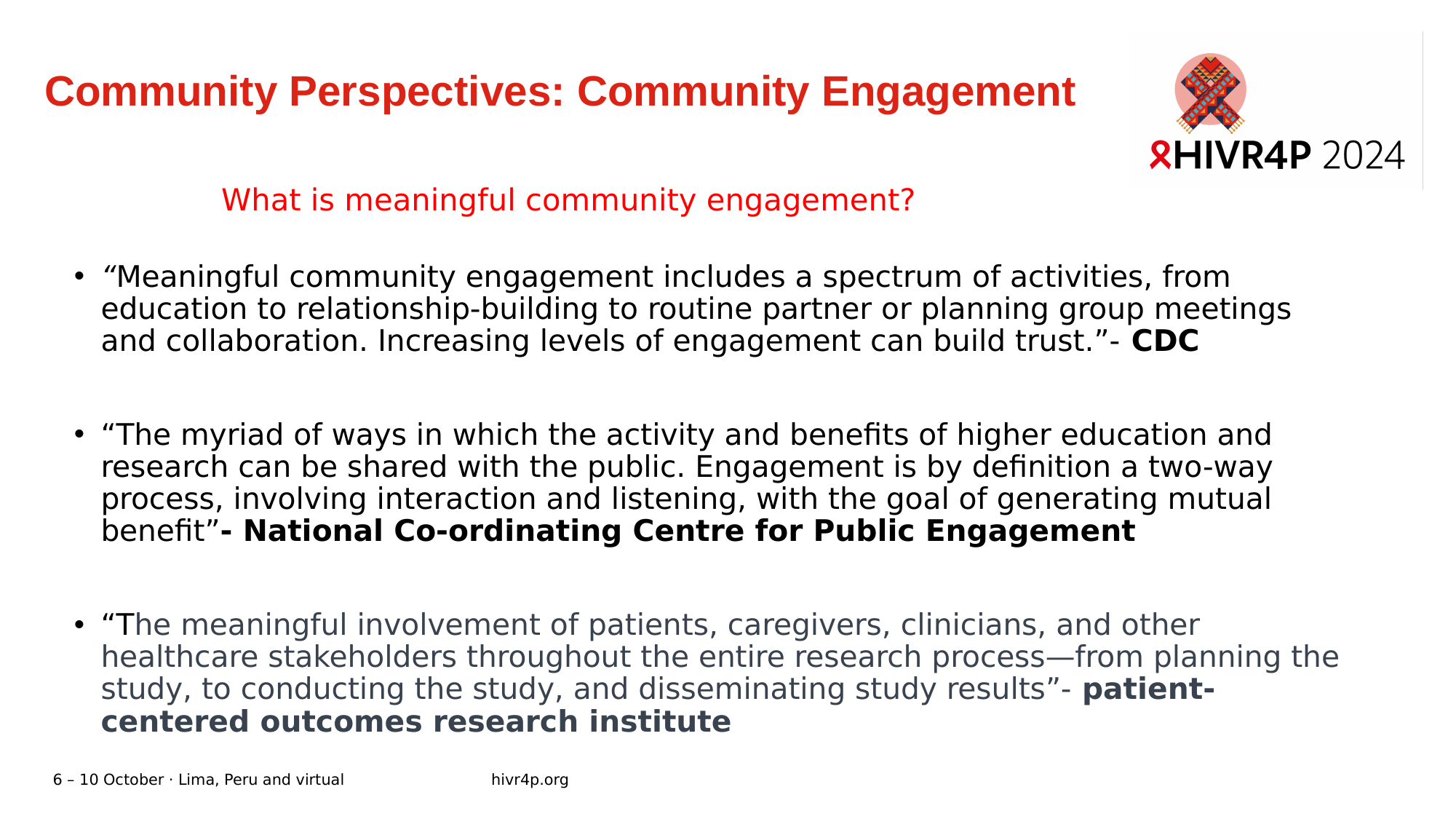

# Community Perspectives: Community Engagement
What is meaningful community engagement?
“Meaningful community engagement includes a spectrum of activities, from education to relationship-building to routine partner or planning group meetings and collaboration. Increasing levels of engagement can build trust.”- CDC

“The myriad of ways in which the activity and benefits of higher education and research can be shared with the public. Engagement is by definition a two-way process, involving interaction and listening, with the goal of generating mutual benefit”- National Co-ordinating Centre for Public Engagement

“The meaningful involvement of patients, caregivers, clinicians, and other healthcare stakeholders throughout the entire research process—from planning the study, to conducting the study, and disseminating study results”- patient-centered outcomes research institute